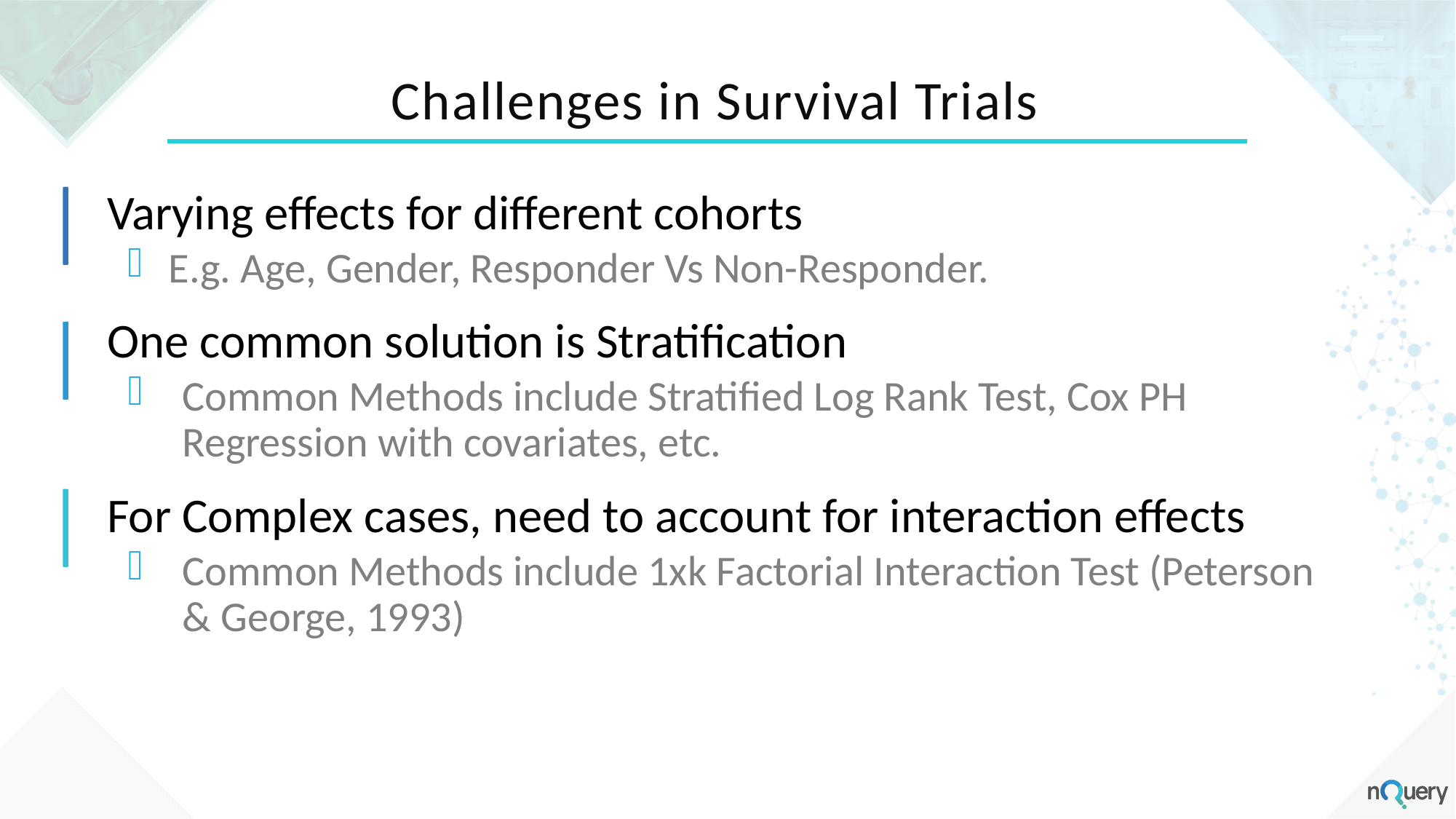

# Challenges in Survival Trials
Varying effects for different cohorts
E.g. Age, Gender, Responder Vs Non-Responder.
One common solution is Stratification
Common Methods include Stratified Log Rank Test, Cox PH Regression with covariates, etc.
For Complex cases, need to account for interaction effects
Common Methods include 1xk Factorial Interaction Test (Peterson & George, 1993)